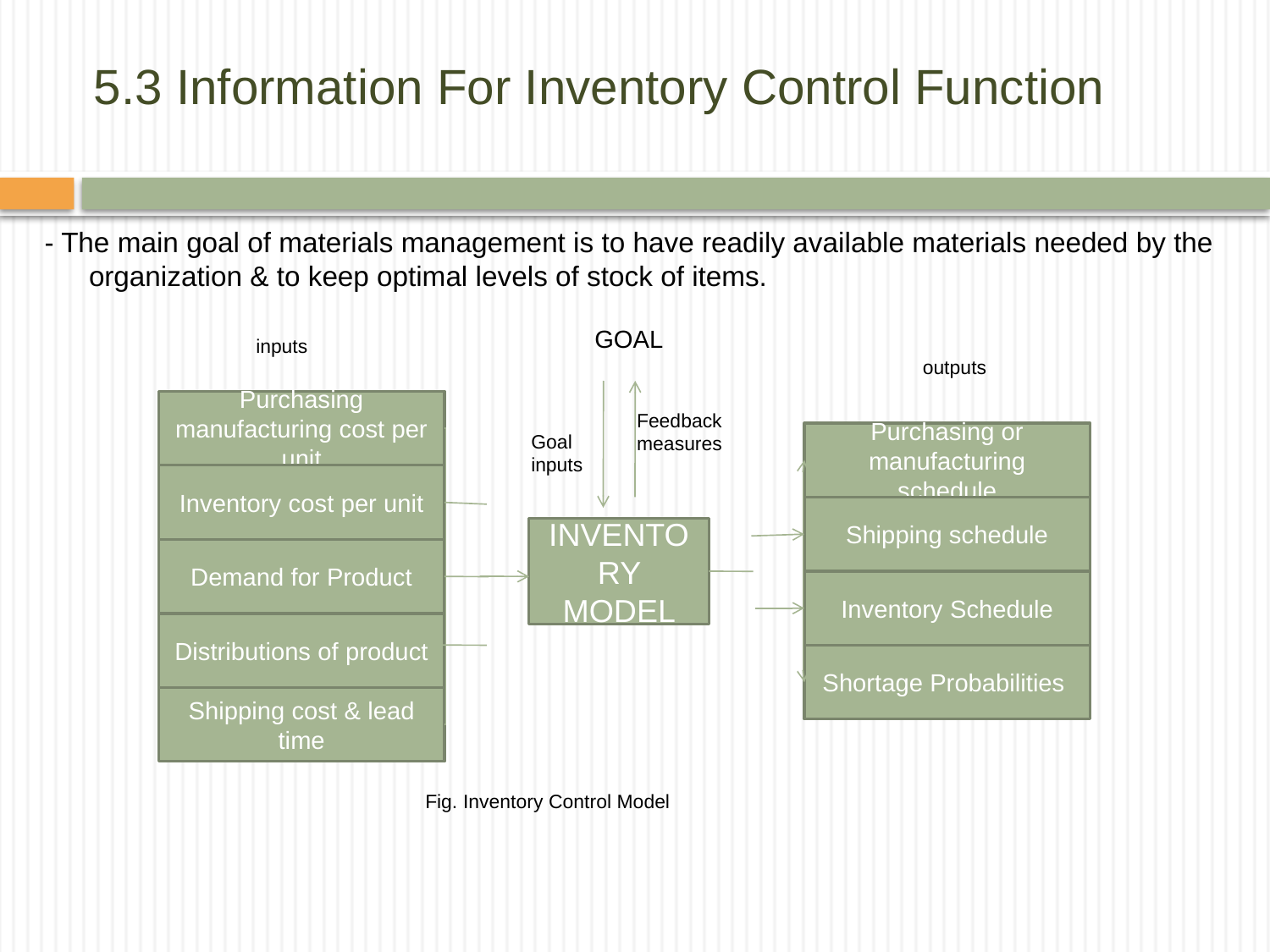

# 5.3 Information For Inventory Control Function
- The main goal of materials management is to have readily available materials needed by the organization & to keep optimal levels of stock of items.

GOAL
inputs
outputs
Purchasing manufacturing cost per unit
Feedback measures
Goal inputs
Purchasing or manufacturing schedule
Inventory cost per unit
Shipping schedule
INVENTORY MODEL
Demand for Product
Inventory Schedule
Distributions of product
Shortage Probabilities
Shipping cost & lead time
Fig. Inventory Control Model